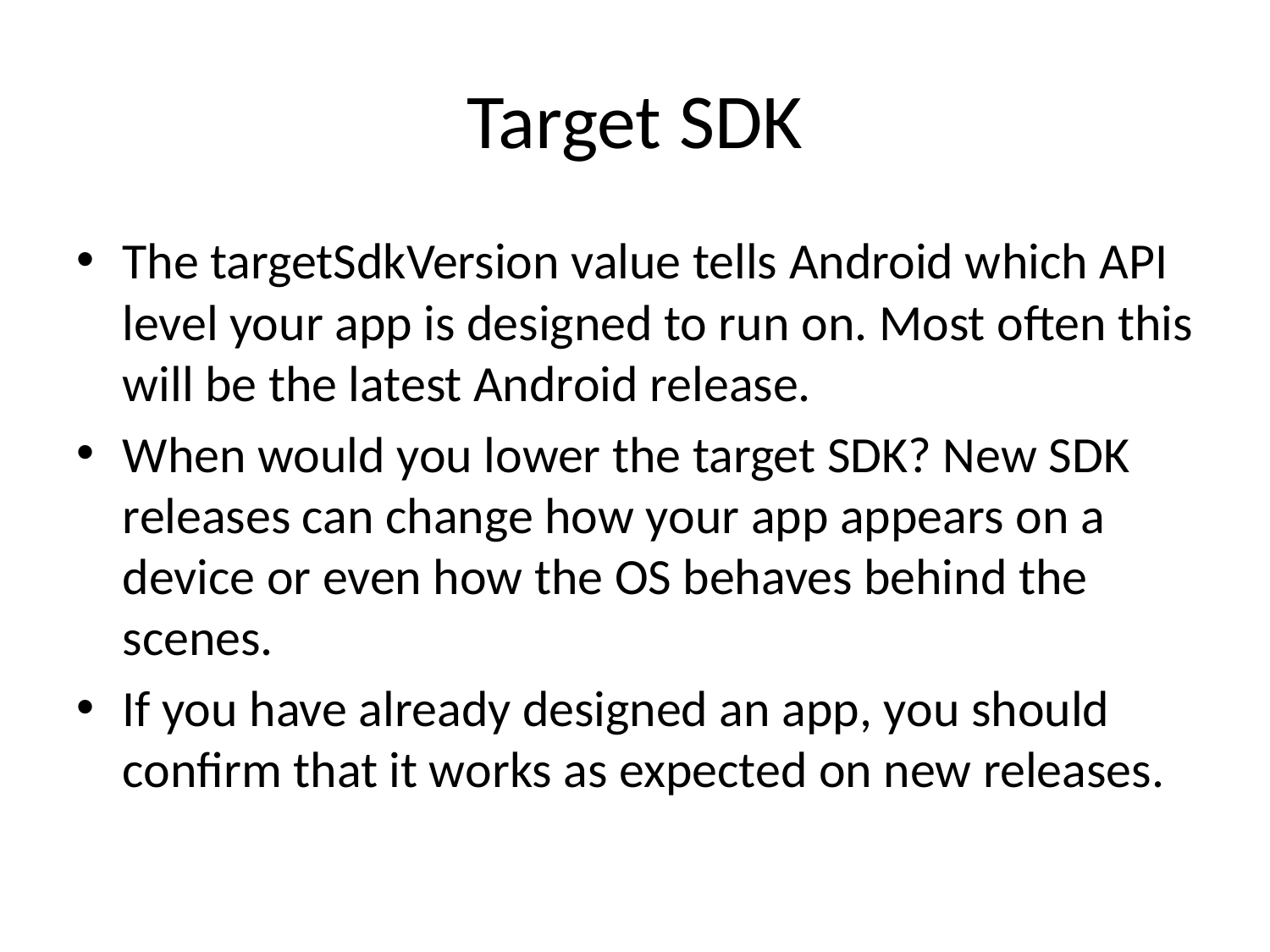

# Target SDK
The targetSdkVersion value tells Android which API level your app is designed to run on. Most often this will be the latest Android release.
When would you lower the target SDK? New SDK releases can change how your app appears on a device or even how the OS behaves behind the scenes.
If you have already designed an app, you should confirm that it works as expected on new releases.